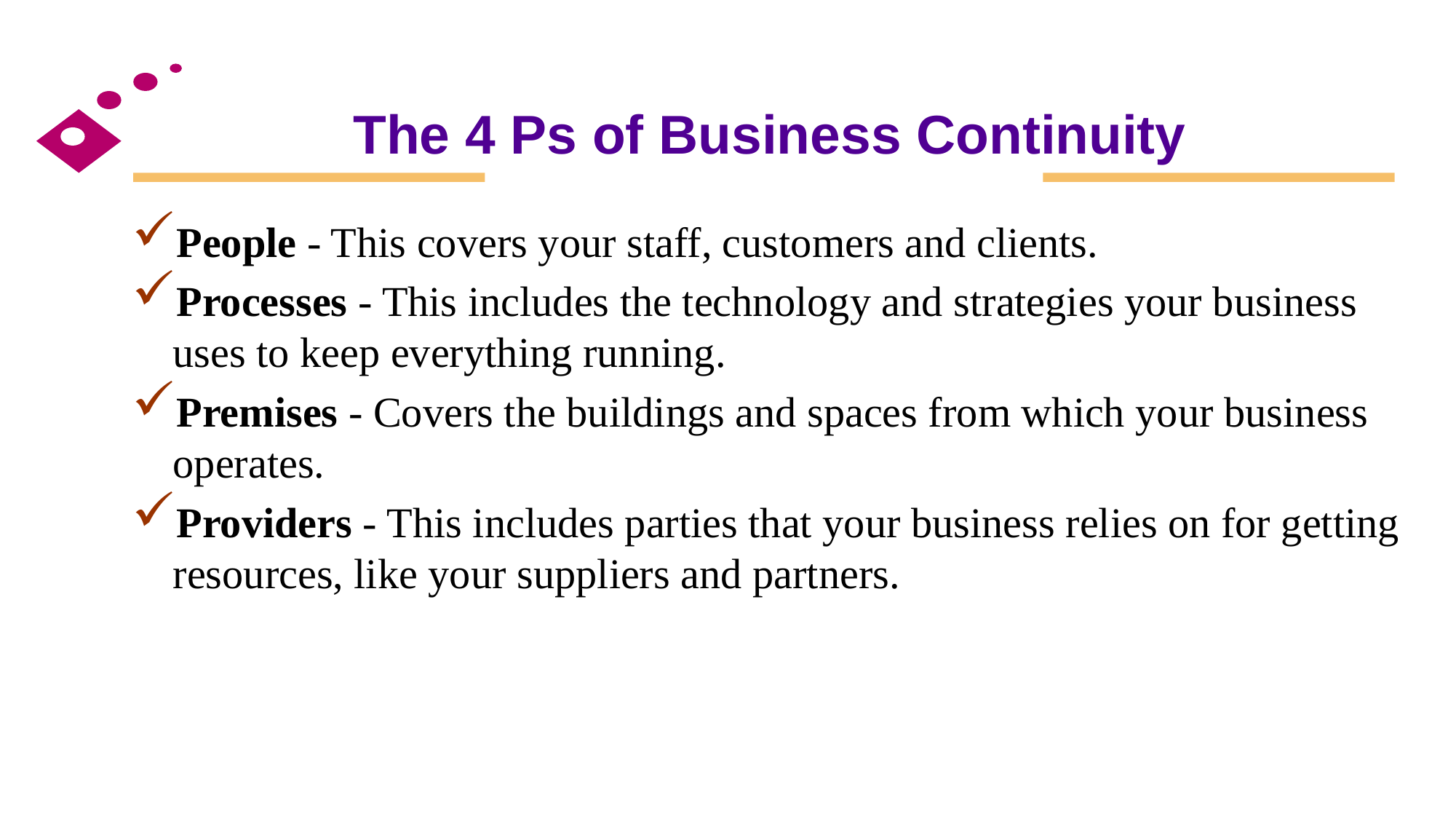

# The 4 Ps of Business Continuity
People - This covers your staff, customers and clients.
Processes - This includes the technology and strategies your business uses to keep everything running.
Premises - Covers the buildings and spaces from which your business operates.
Providers - This includes parties that your business relies on for getting resources, like your suppliers and partners.